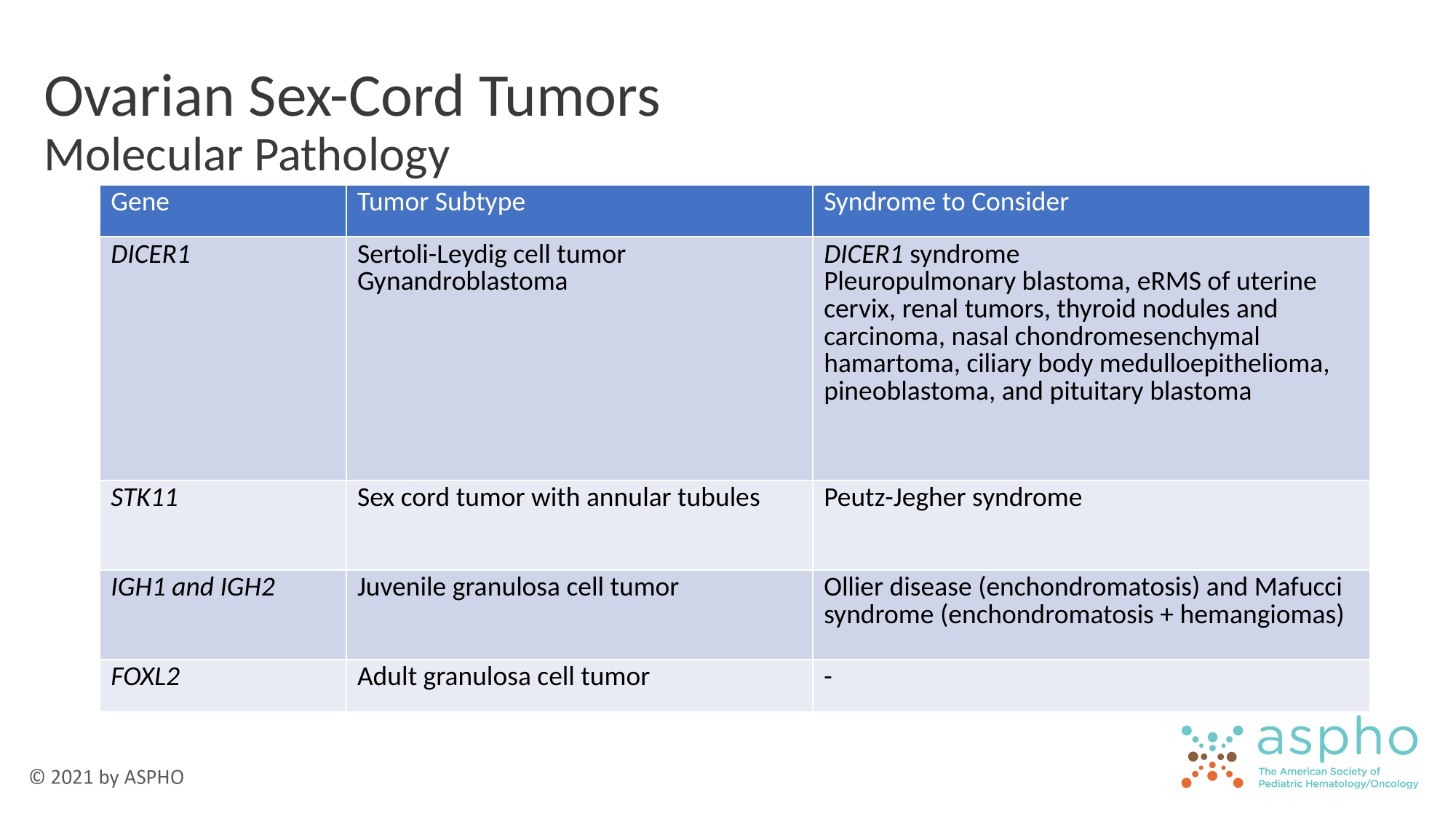

# Ovarian Sex-Cord Tumors Molecular Pathology
| Gene | Tumor Subtype | Syndrome to Consider |
| --- | --- | --- |
| DICER1 | Sertoli-Leydig cell tumor Gynandroblastoma | DICER1 syndrome Pleuropulmonary blastoma, eRMS of uterine cervix, renal tumors, thyroid nodules and carcinoma, nasal chondromesenchymal hamartoma, ciliary body medulloepithelioma, pineoblastoma, and pituitary blastoma |
| STK11 | Sex cord tumor with annular tubules | Peutz-Jegher syndrome |
| IGH1 and IGH2 | Juvenile granulosa cell tumor | Ollier disease (enchondromatosis) and Mafucci syndrome (enchondromatosis + hemangiomas) |
| FOXL2 | Adult granulosa cell tumor | - |